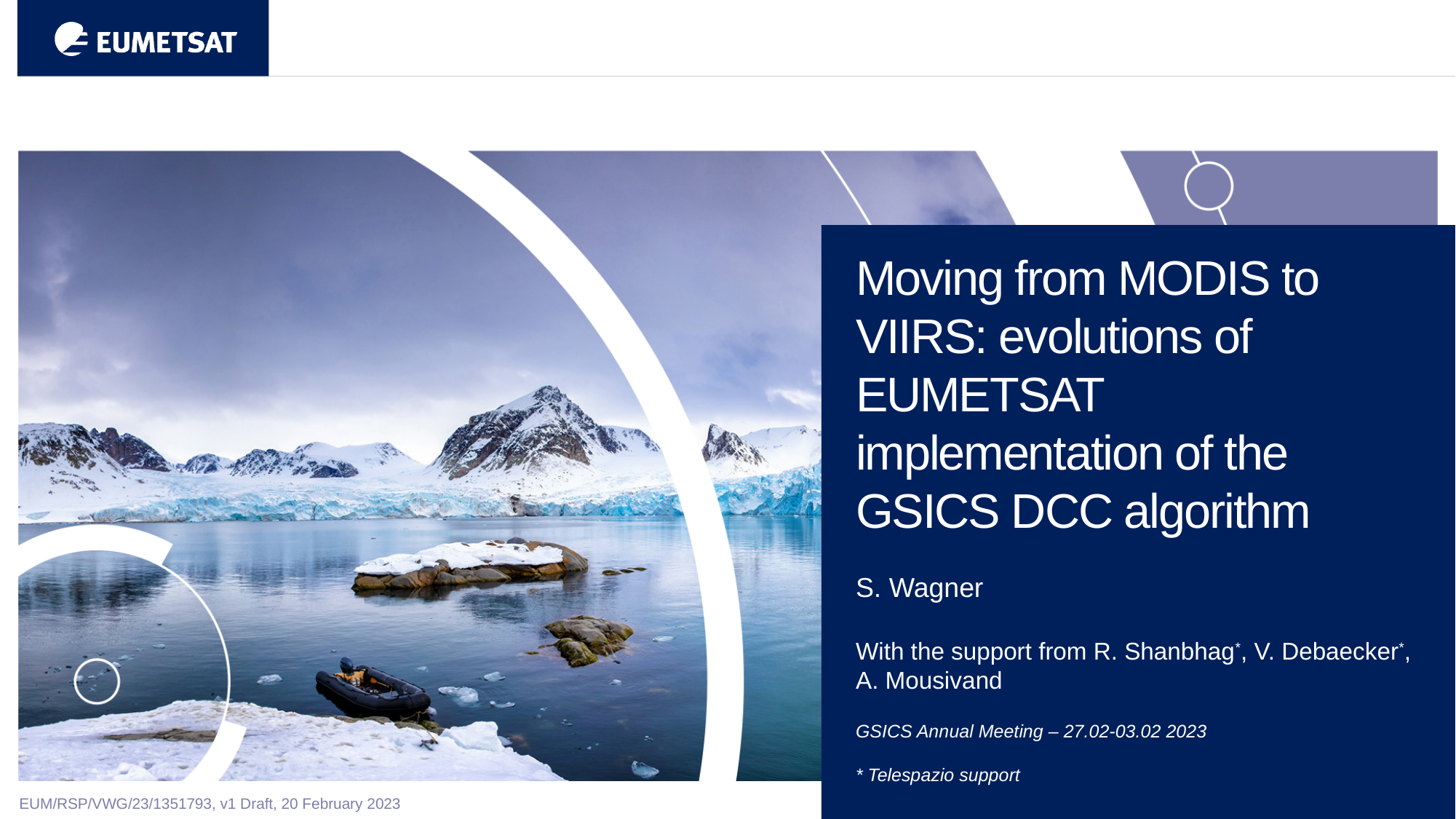

Moving from MODIS to VIIRS: evolutions of EUMETSAT implementation of the GSICS DCC algorithm

S. Wagner

With the support from R. Shanbhag*, V. Debaecker*,  A. Mousivand

GSICS Annual Meeting – 27.02-03.02 2023

* Telespazio support

GSICS Annual Meeting – 27.02 – 03.03 2022